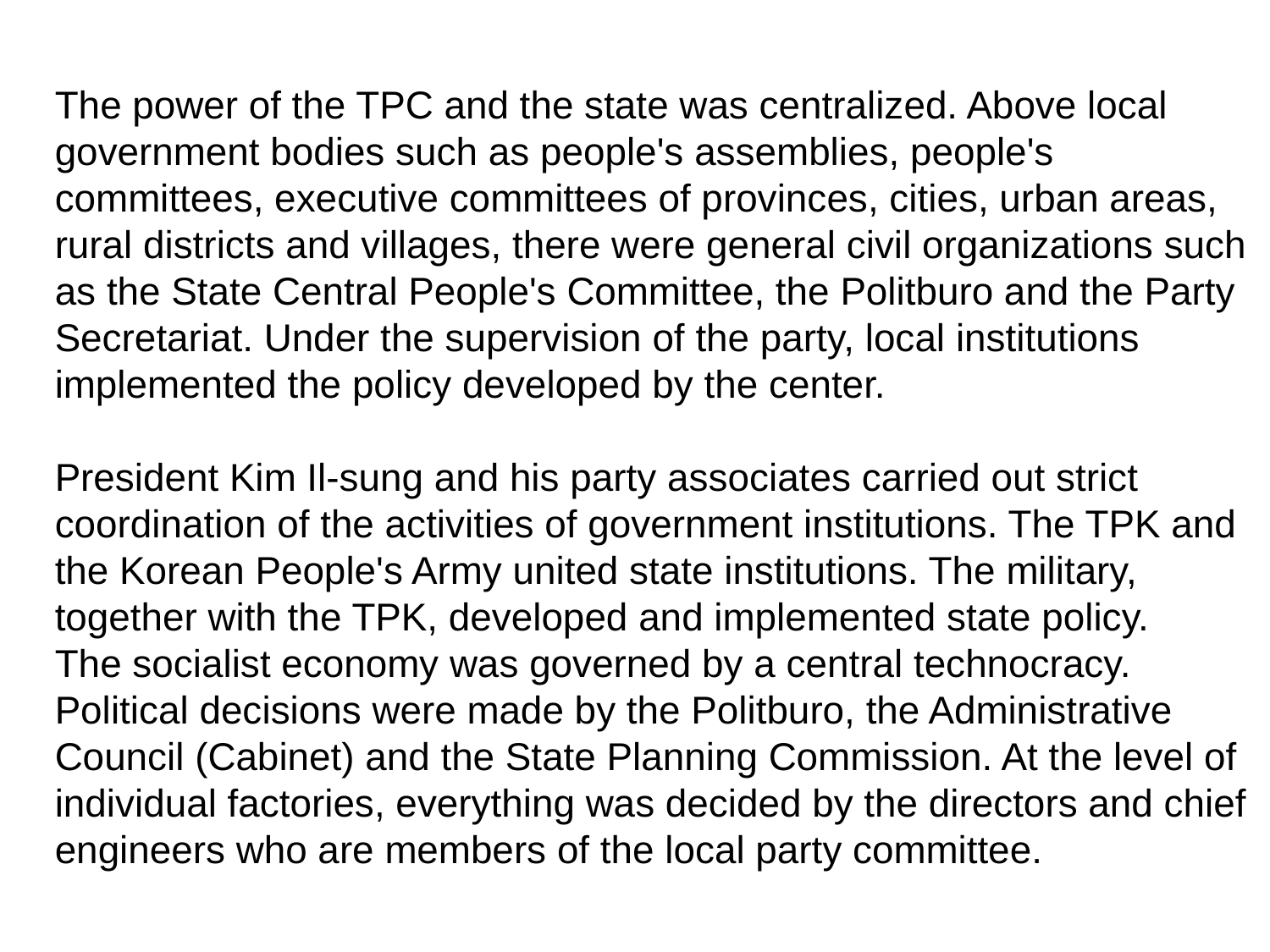

The power of the TPC and the state was centralized. Above local government bodies such as people's assemblies, people's committees, executive committees of provinces, cities, urban areas, rural districts and villages, there were general civil organizations such as the State Central People's Committee, the Politburo and the Party Secretariat. Under the supervision of the party, local institutions implemented the policy developed by the center.

President Kim Il-sung and his party associates carried out strict coordination of the activities of government institutions. The TPK and the Korean People's Army united state institutions. The military, together with the TPK, developed and implemented state policy.
The socialist economy was governed by a central technocracy. Political decisions were made by the Politburo, the Administrative Council (Cabinet) and the State Planning Commission. At the level of individual factories, everything was decided by the directors and chief engineers who are members of the local party committee.